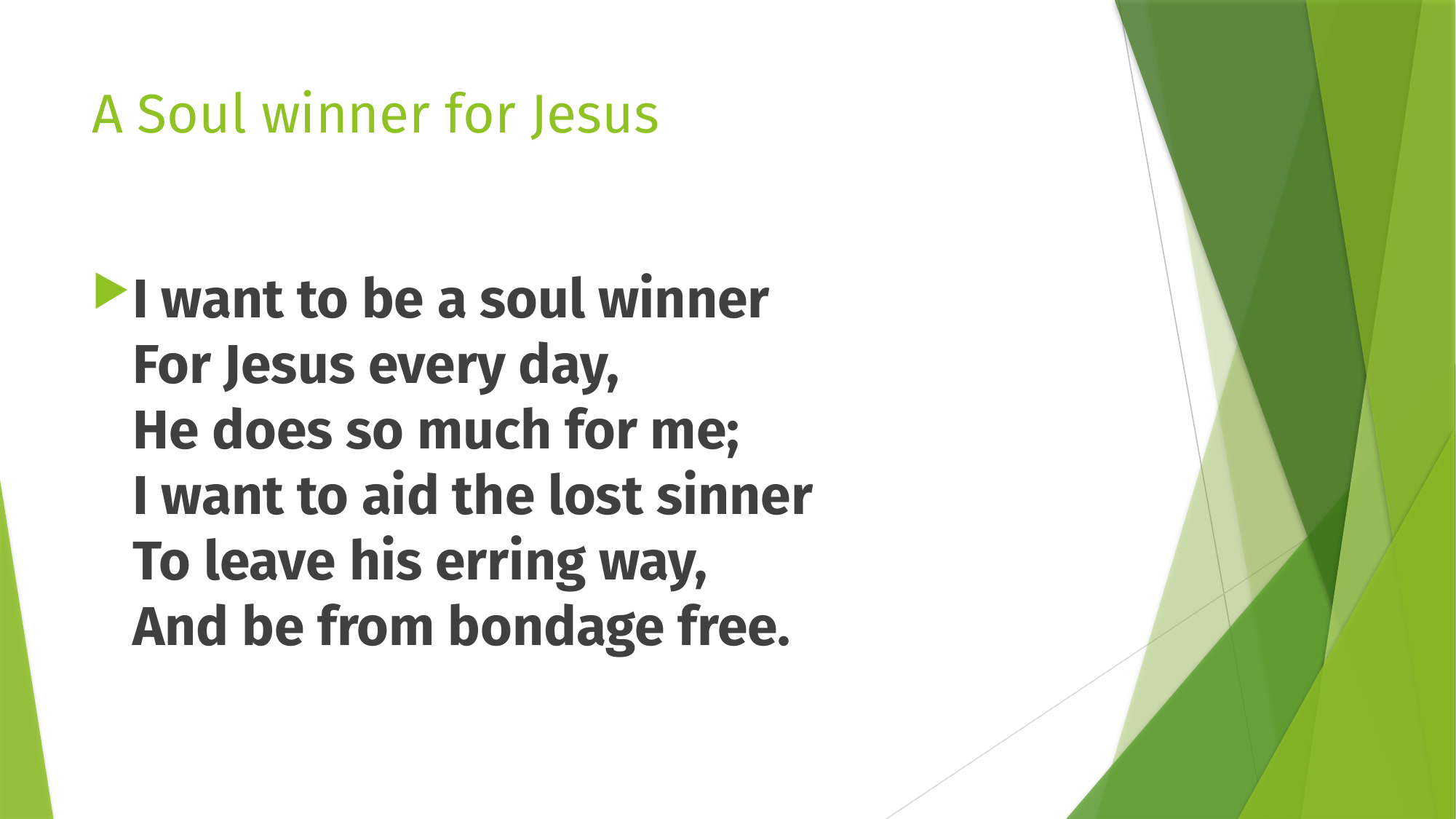

# A Soul winner for Jesus
I want to be a soul winner
For Jesus every day,
He does so much for me;
I want to aid the lost sinner
To leave his erring way,
And be from bondage free.